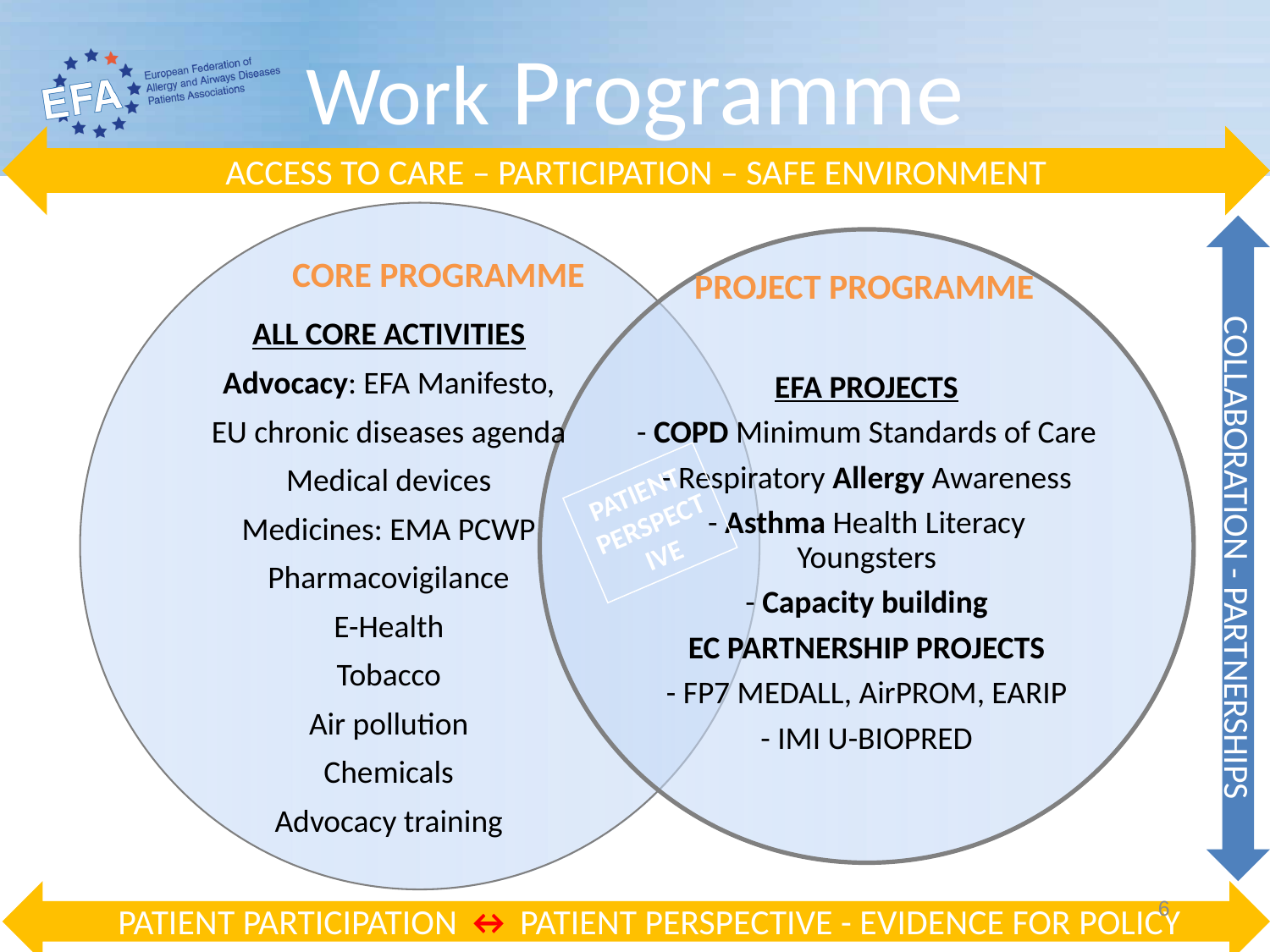

# Work Programme
ACCESS TO CARE – PARTICIPATION – SAFE ENVIRONMENT

EFA PROJECTS
- COPD Minimum Standards of Care
- Respiratory Allergy Awareness
- Asthma Health Literacy Youngsters
- Capacity building
EC PARTNERSHIP PROJECTS
- FP7 MEDALL, AirPROM, EARIP
- IMI U-BIOPRED
CORE PROGRAMME
PROJECT PROGRAMME
ALL CORE ACTIVITIES
Advocacy: EFA Manifesto,
EU chronic diseases agenda
Medical devices
Medicines: EMA PCWP
Pharmacovigilance
E-Health
Tobacco
Air pollution
Chemicals
Advocacy training
PATIENT
PERSPECTIVE
COLLABORATION - PARTNERSHIPS

6
PATIENT PARTICIPATION ↔ PATIENT PERSPECTIVE - EVIDENCE FOR POLICY